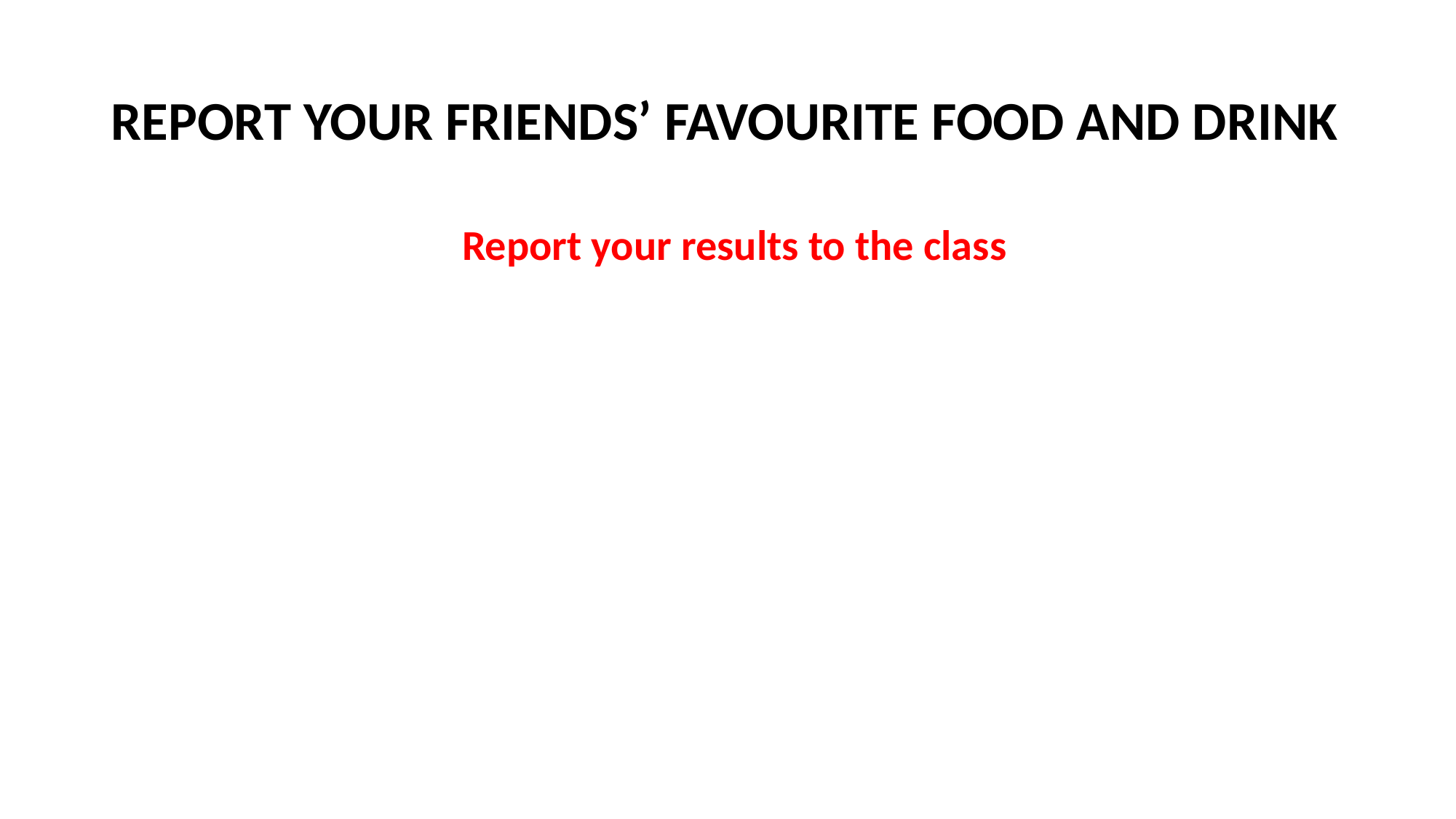

# REPORT YOUR FRIENDS’ FAVOURITE FOOD AND DRINK
Report your results to the class